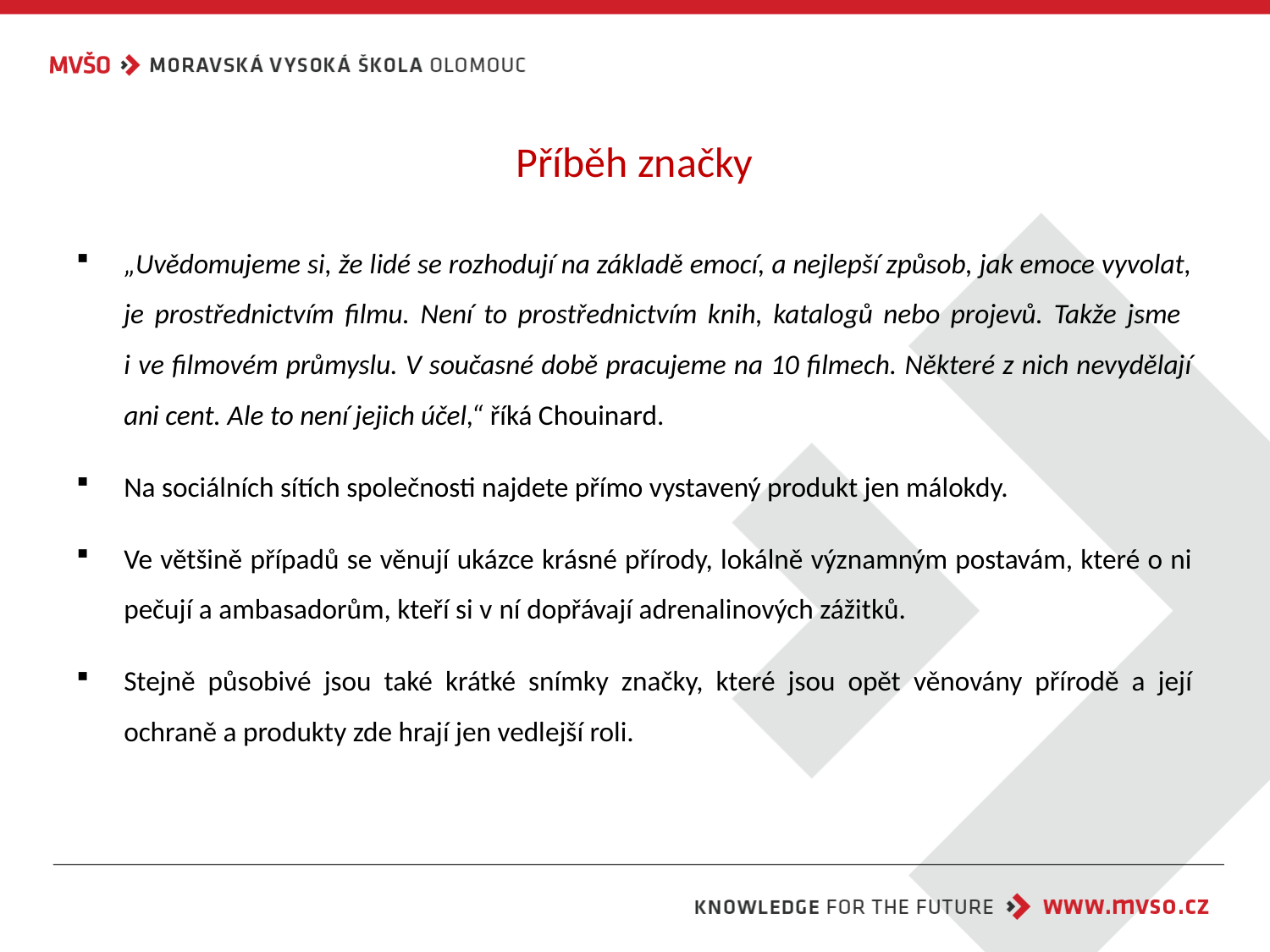

# Příběh značky
„Uvědomujeme si, že lidé se rozhodují na základě emocí, a nejlepší způsob, jak emoce vyvolat, je prostřednictvím filmu. Není to prostřednictvím knih, katalogů nebo projevů. Takže jsme
i ve filmovém průmyslu. V současné době pracujeme na 10 filmech. Některé z nich nevydělají ani cent. Ale to není jejich účel,“ říká Chouinard.
Na sociálních sítích společnosti najdete přímo vystavený produkt jen málokdy.
Ve většině případů se věnují ukázce krásné přírody, lokálně významným postavám, které o ni pečují a ambasadorům, kteří si v ní dopřávají adrenalinových zážitků.
Stejně působivé jsou také krátké snímky značky, které jsou opět věnovány přírodě a její ochraně a produkty zde hrají jen vedlejší roli.